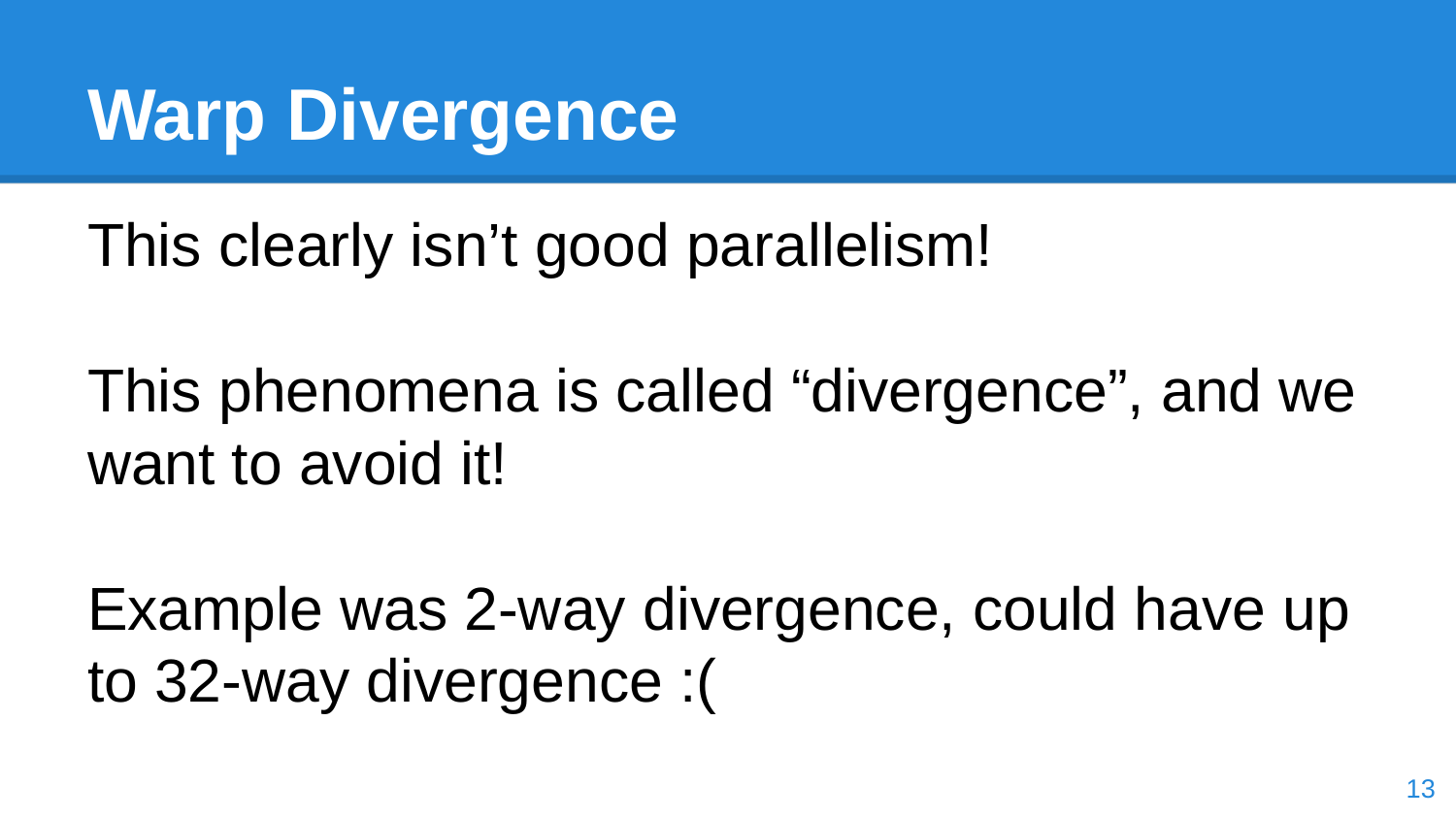

# Warp Divergence
This clearly isn’t good parallelism!

This phenomena is called “divergence”, and we want to avoid it!

Example was 2-way divergence, could have up to 32-way divergence :(
13